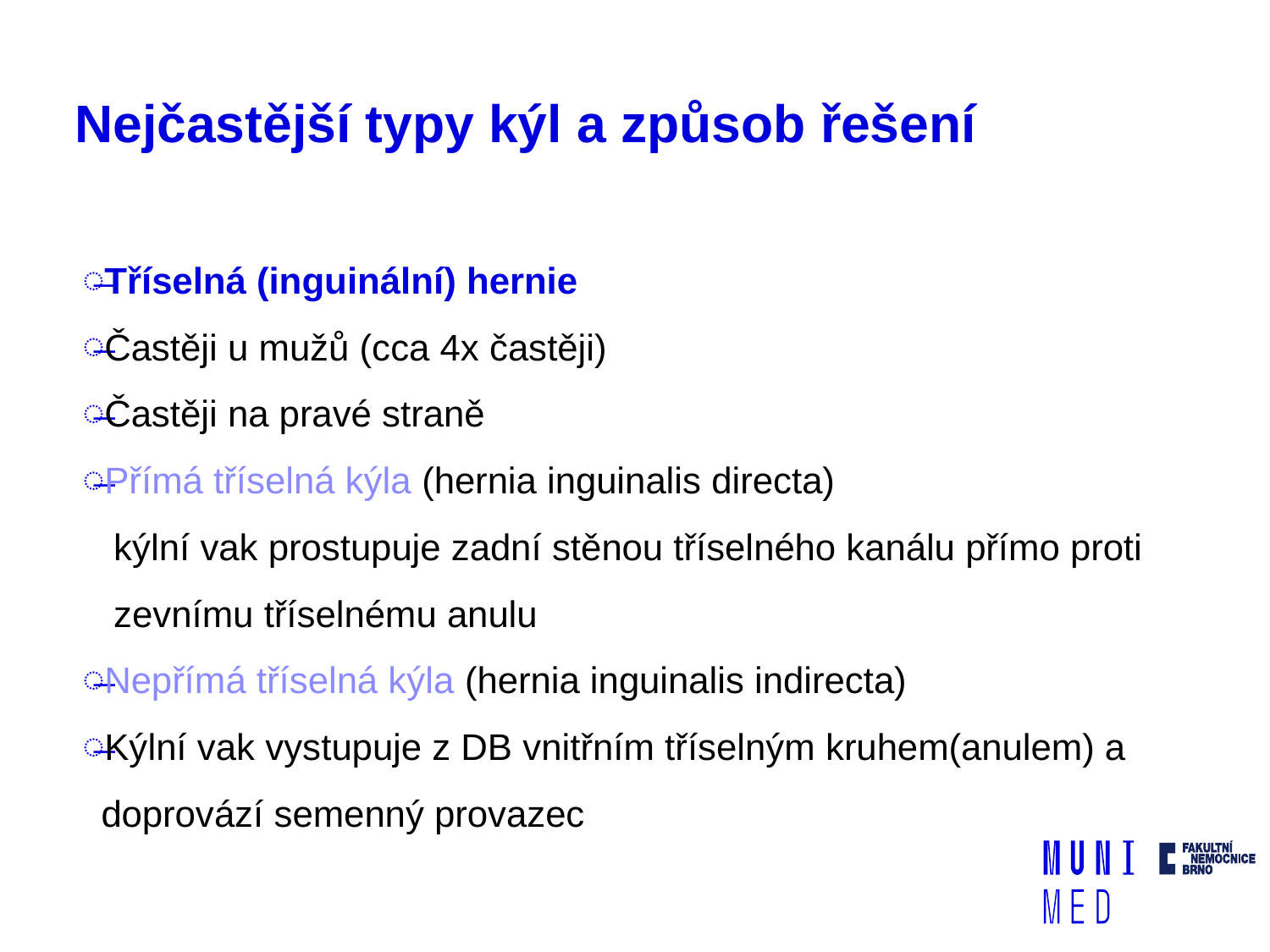

# Nejčastější typy kýl a způsob řešení
Tříselná (inguinální) hernie
Častěji u mužů (cca 4x častěji)
Častěji na pravé straně
Přímá tříselná kýla (hernia inguinalis directa)
   kýlní vak prostupuje zadní stěnou tříselného kanálu přímo proti
   zevnímu tříselnému anulu
Nepřímá tříselná kýla (hernia inguinalis indirecta)
Kýlní vak vystupuje z DB vnitřním tříselným kruhem(anulem) a doprovází semenný provazec